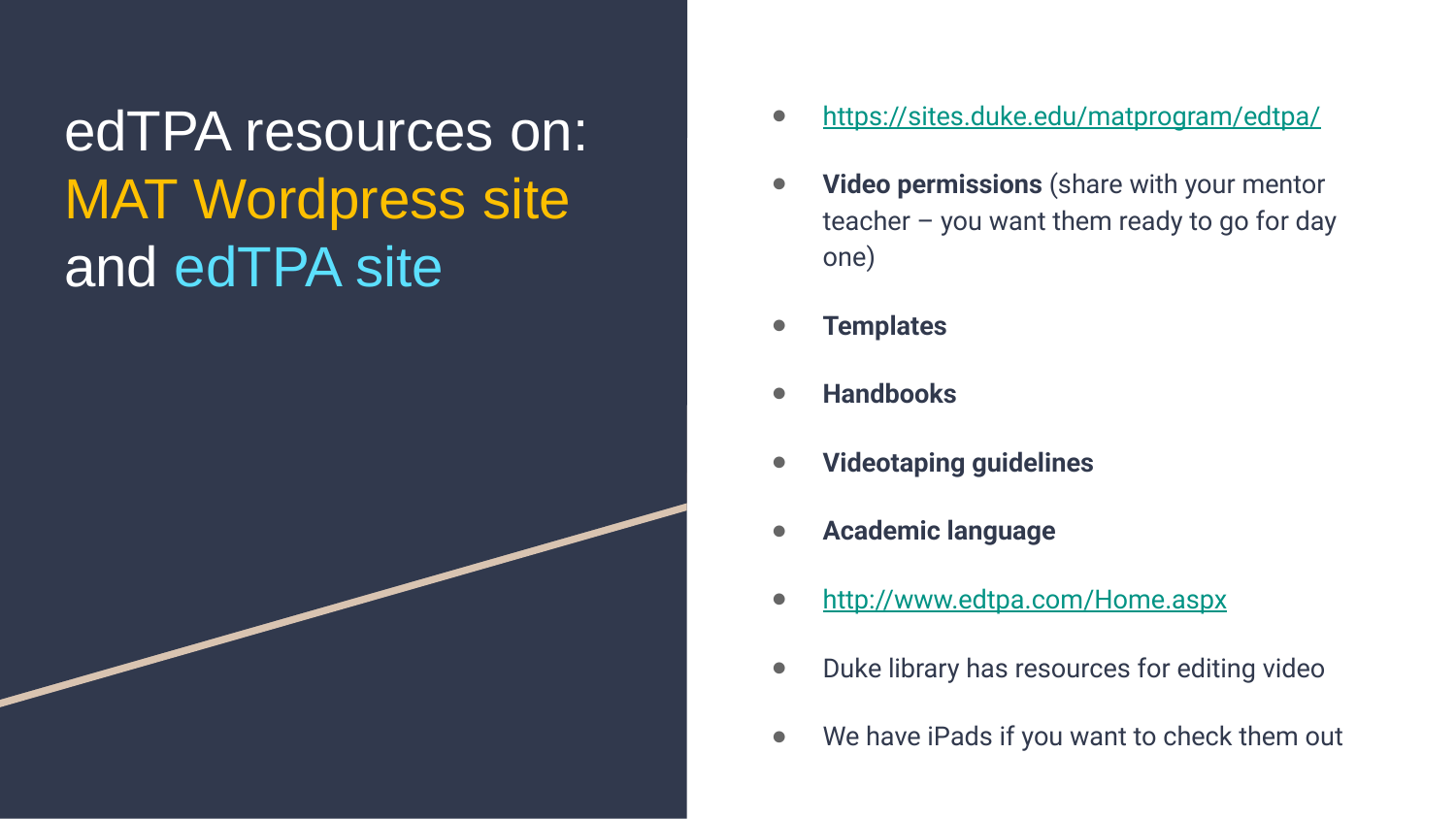

# edTPA resources on: MAT Wordpress site and edTPA site
https://sites.duke.edu/matprogram/edtpa/
Video permissions (share with your mentor teacher – you want them ready to go for day one)
Templates
Handbooks
Videotaping guidelines
Academic language
http://www.edtpa.com/Home.aspx
Duke library has resources for editing video
We have iPads if you want to check them out